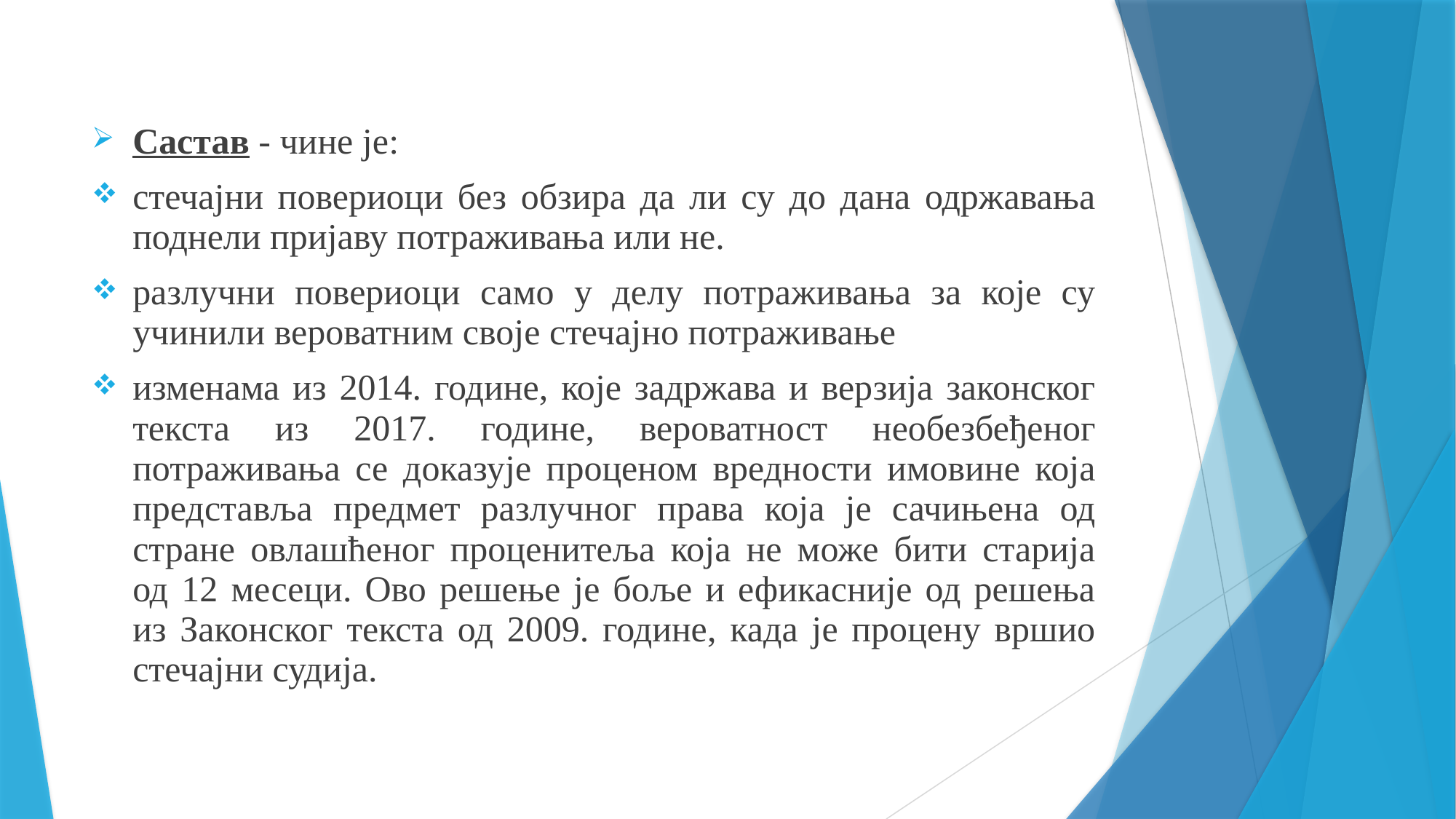

Састав - чине је:
стечајни повериоци без обзира да ли су до дана одржавања поднели пријаву потраживања или не.
разлучни повериоци само у делу потраживања за које су учинили вероватним своје стечајно потраживање
изменама из 2014. године, које задржава и верзија законског текста из 2017. године, вероватност необезбеђеног потраживања се доказује проценом вредности имовине која представља предмет разлучног права која је сачињена од стране овлашћеног проценитеља која не може бити старија од 12 месеци. Ово решење је боље и ефикасније од решења из Законског текста од 2009. године, када је процену вршио стечајни судија.